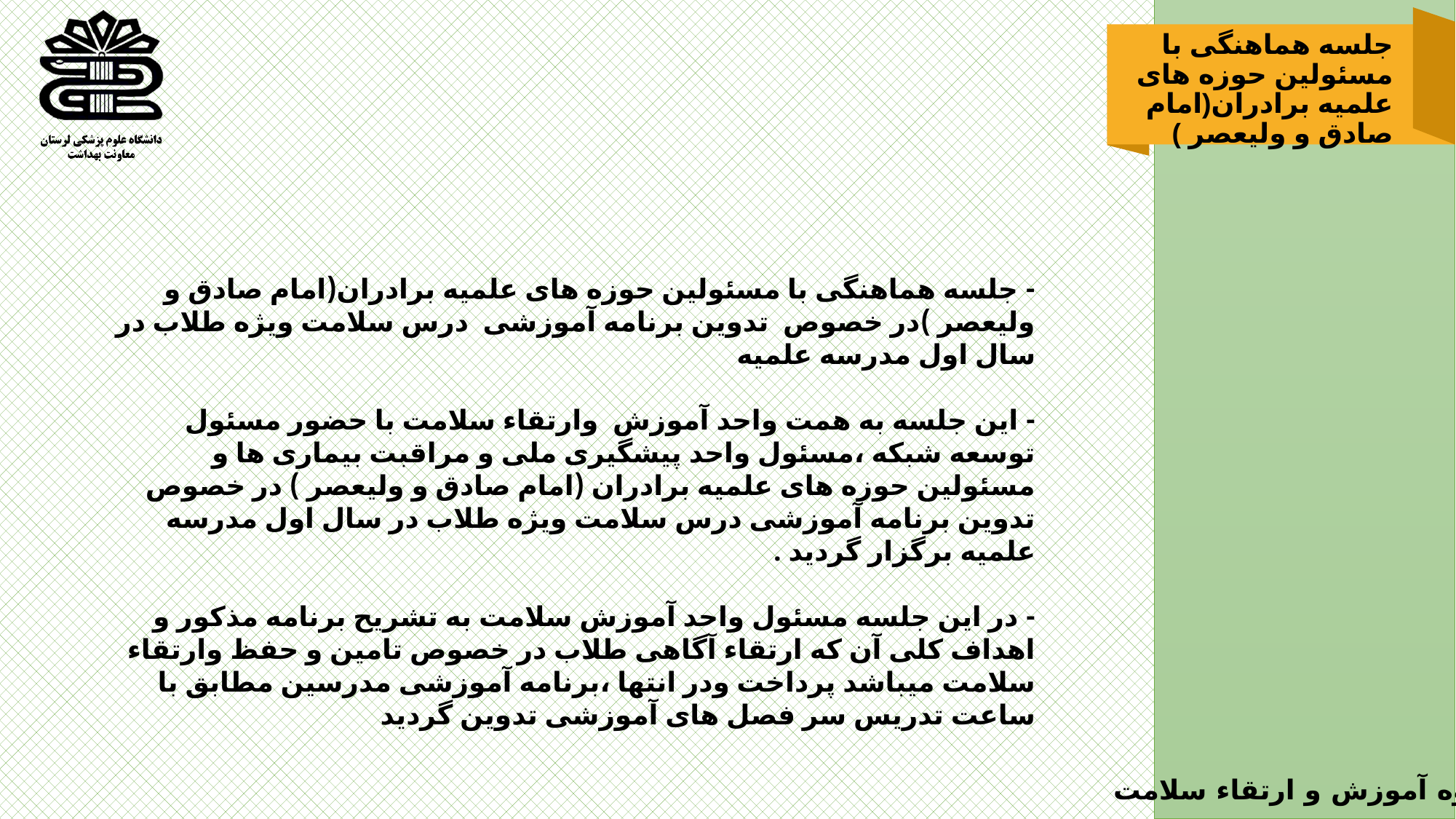

# جلسه هماهنگی با مسئولین حوزه های علمیه برادران(امام صادق و ولیعصر )
- جلسه هماهنگی با مسئولین حوزه های علمیه برادران(امام صادق و ولیعصر )در خصوص  تدوین برنامه آموزشی  درس سلامت ویژه طلاب در سال اول مدرسه علمیه

- این جلسه به همت واحد آموزش  وارتقاء سلامت با حضور مسئول توسعه شبکه ،مسئول واحد پیشگیری ملی و مراقبت بیماری ها و مسئولین حوزه های علمیه برادران (امام صادق و ولیعصر ) در خصوص تدوین برنامه آموزشی درس سلامت ویژه طلاب در سال اول مدرسه علمیه برگزار گردید .

- در این جلسه مسئول واحد آموزش سلامت به تشریح برنامه مذکور و اهداف کلی آن که ارتقاء آگاهی طلاب در خصوص تامین و حفظ وارتقاء سلامت میباشد پرداخت ودر انتها ،برنامه آموزشی مدرسین مطابق با ساعت تدریس سر فصل های آموزشی تدوین گردید